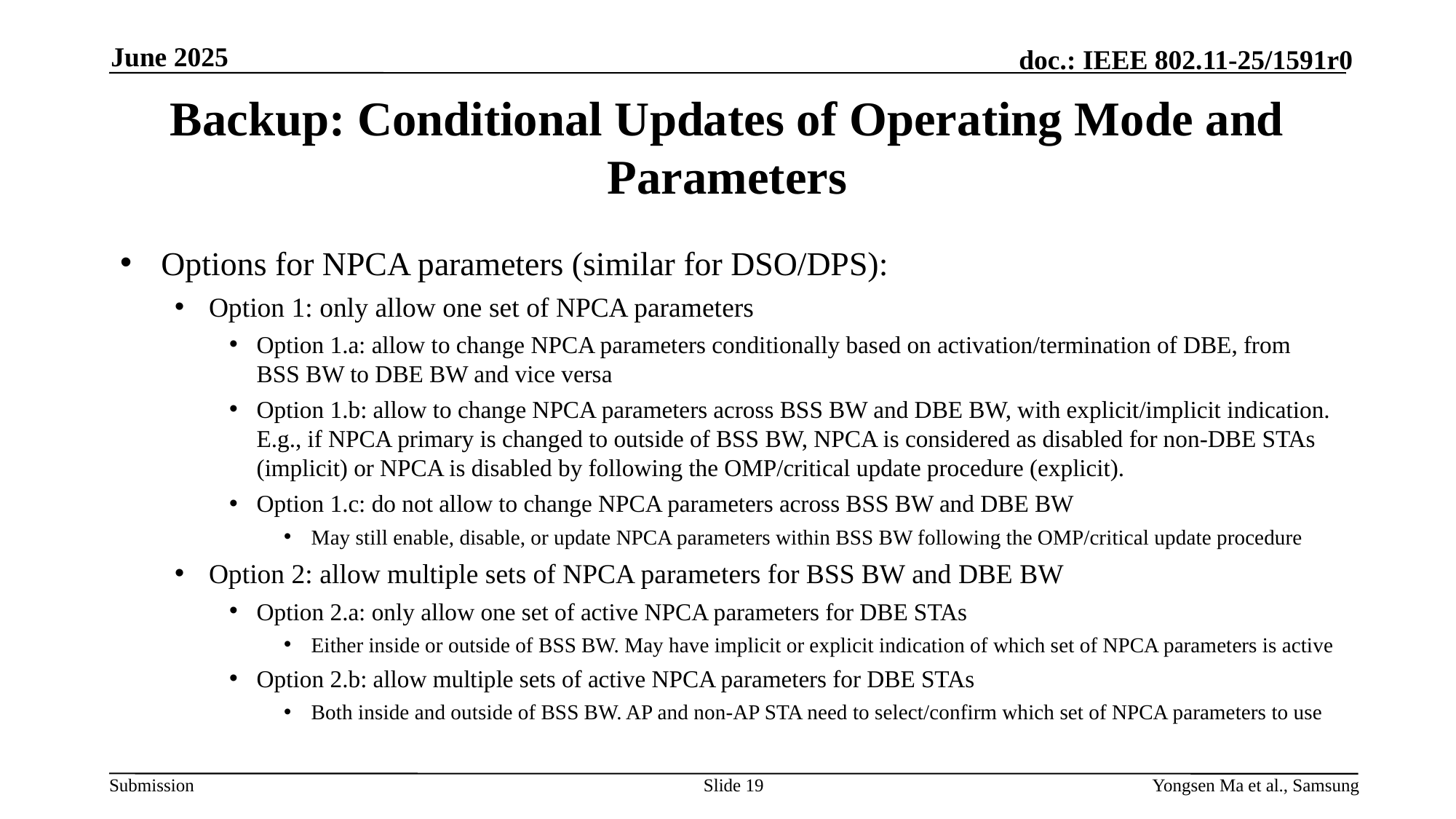

June 2025
# Backup: Conditional Updates of Operating Mode and Parameters
Options for NPCA parameters (similar for DSO/DPS):
Option 1: only allow one set of NPCA parameters
Option 1.a: allow to change NPCA parameters conditionally based on activation/termination of DBE, from BSS BW to DBE BW and vice versa
Option 1.b: allow to change NPCA parameters across BSS BW and DBE BW, with explicit/implicit indication. E.g., if NPCA primary is changed to outside of BSS BW, NPCA is considered as disabled for non-DBE STAs (implicit) or NPCA is disabled by following the OMP/critical update procedure (explicit).
Option 1.c: do not allow to change NPCA parameters across BSS BW and DBE BW
May still enable, disable, or update NPCA parameters within BSS BW following the OMP/critical update procedure
Option 2: allow multiple sets of NPCA parameters for BSS BW and DBE BW
Option 2.a: only allow one set of active NPCA parameters for DBE STAs
Either inside or outside of BSS BW. May have implicit or explicit indication of which set of NPCA parameters is active
Option 2.b: allow multiple sets of active NPCA parameters for DBE STAs
Both inside and outside of BSS BW. AP and non-AP STA need to select/confirm which set of NPCA parameters to use

Slide 19
Yongsen Ma et al., Samsung